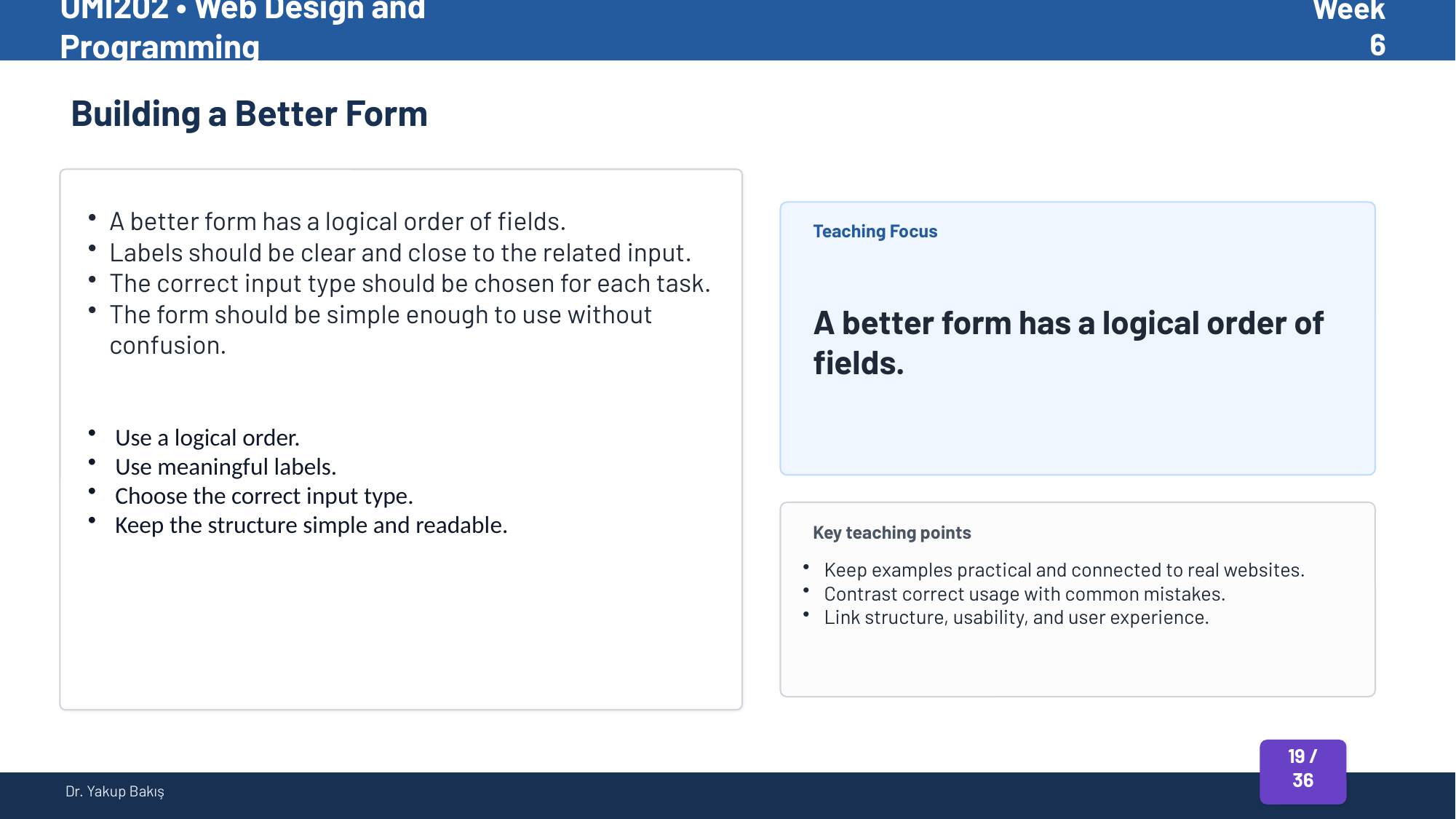

UMI202 • Web Design and Programming
Week 6
Building a Better Form

A better form has a logical order of fields.
Labels should be clear and close to the related input.
The correct input type should be chosen for each task.
The form should be simple enough to use without confusion.

Use a logical order.
Use meaningful labels.
Choose the correct input type.
Keep the structure simple and readable.

Teaching Focus
A better form has a logical order of fields.

Key teaching points
Keep examples practical and connected to real websites.
Contrast correct usage with common mistakes.
Link structure, usability, and user experience.

19 / 36

Dr. Yakup Bakış